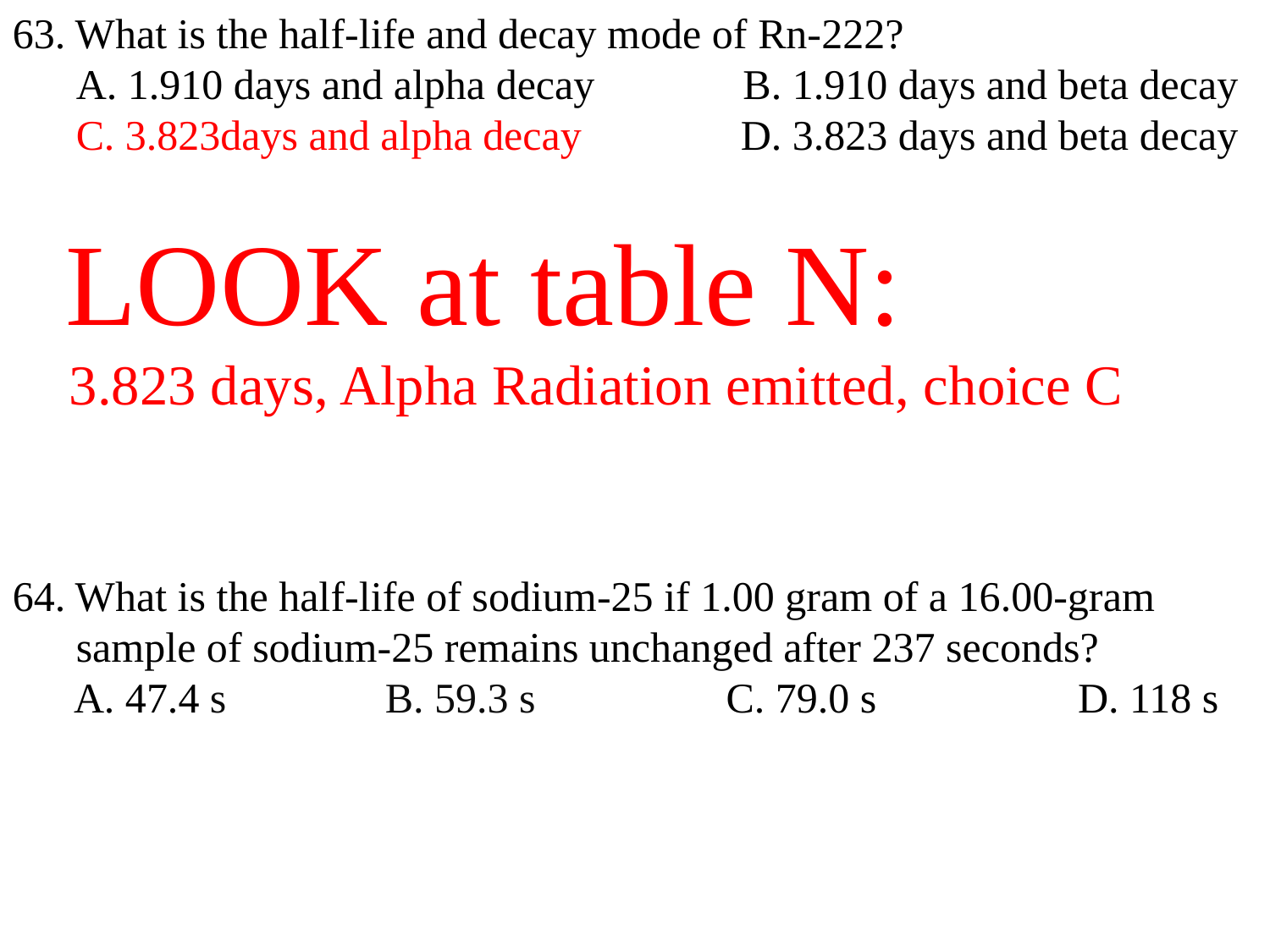

63. What is the half-life and decay mode of Rn-222?
      A. 1.910 days and alpha decay              B. 1.910 days and beta decay
      C. 3.823days and alpha decay               D. 3.823 days and beta decay
     LOOK at table N:
    3.823 days, Alpha Radiation emitted, choice C
64. What is the half-life of sodium-25 if 1.00 gram of a 16.00-gram
      sample of sodium-25 remains unchanged after 237 seconds?
      A. 47.4 s               B. 59.3 s                  C. 79.0 s                   D. 118 s